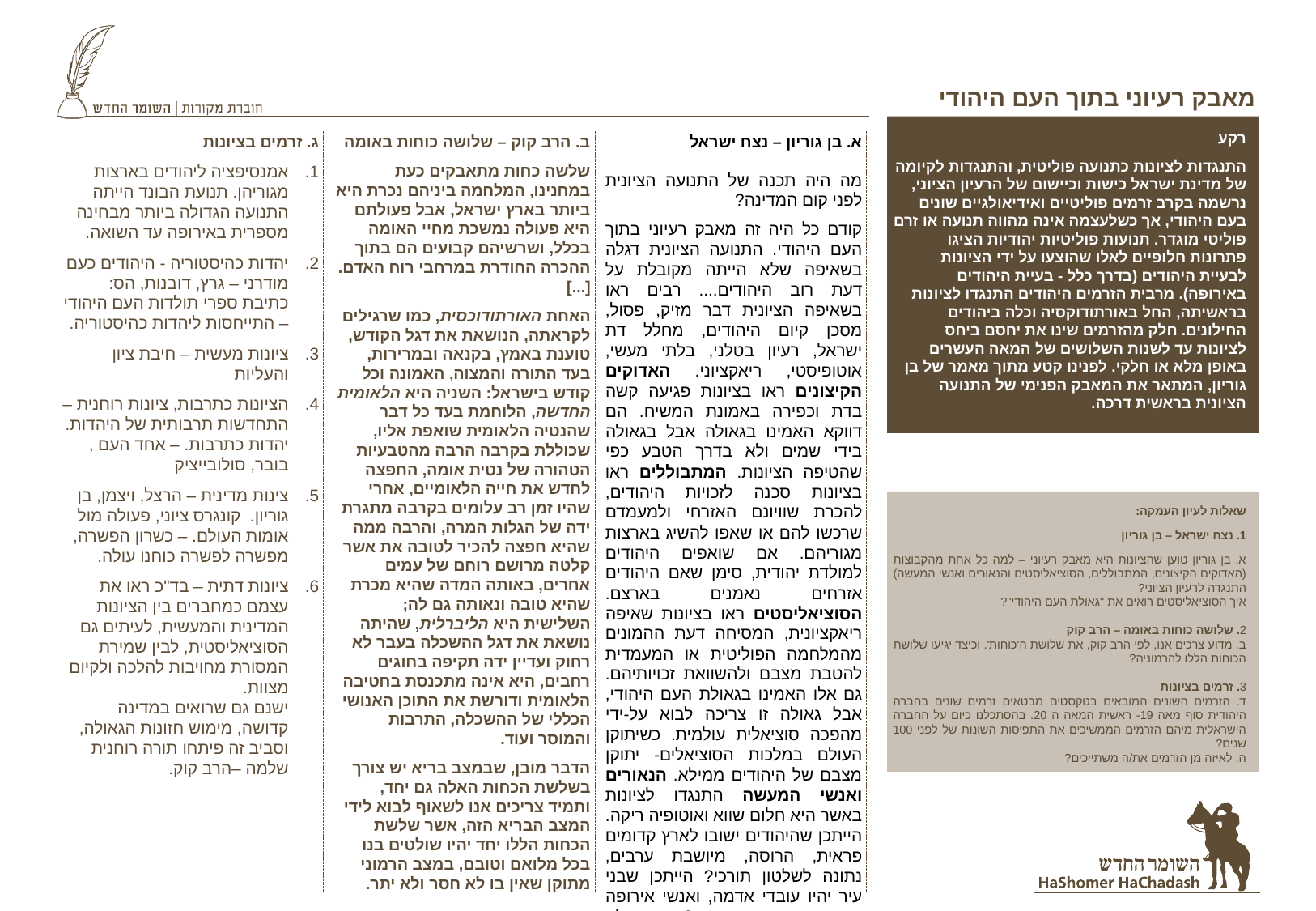

# מאבק רעיוני בתוך העם היהודי
רקע
התנגדות לציונות כתנועה פוליטית, והתנגדות לקיומה של מדינת ישראל כישות וכיישום של הרעיון הציוני, נרשמה בקרב זרמים פוליטיים ואידיאולגיים שונים בעם היהודי, אך כשלעצמה אינה מהווה תנועה או זרם פוליטי מוגדר. תנועות פוליטיות יהודיות הציגו פתרונות חלופיים לאלו שהוצעו על ידי הציונות לבעיית היהודים (בדרך כלל - בעיית היהודים באירופה). מרבית הזרמים היהודים התנגדו לציונות בראשיתה, החל באורתודוקסיה וכלה ביהודים החילונים. חלק מהזרמים שינו את יחסם ביחס לציונות עד לשנות השלושים של המאה העשרים באופן מלא או חלקי. לפנינו קטע מתוך מאמר של בן גוריון, המתאר את המאבק הפנימי של התנועה הציונית בראשית דרכה.
ג. זרמים בציונות
אמנסיפציה ליהודים בארצות מגוריהן. תנועת הבונד הייתה התנועה הגדולה ביותר מבחינה מספרית באירופה עד השואה.
יהדות כהיסטוריה - היהודים כעם מודרני – גרץ, דובנות, הס: כתיבת ספרי תולדות העם היהודי – התייחסות ליהדות כהיסטוריה.
ציונות מעשית – חיבת ציון והעליות
הציונות כתרבות, ציונות רוחנית – התחדשות תרבותית של היהדות. יהדות כתרבות. – אחד העם , בובר, סולובייציק
צינות מדינית – הרצל, ויצמן, בן גוריון.  קונגרס ציוני, פעולה מול אומות העולם. – כשרון הפשרה, מפשרה לפשרה כוחנו עולה.
ציונות דתית – בד"כ ראו את עצמם כמחברים בין הציונות המדינית והמעשית, לעיתים גם הסוציאליסטית, לבין שמירת המסורת מחויבות להלכה ולקיום מצוות.
ישנם גם שרואים במדינה קדושה, מימוש חזונות הגאולה, וסביב זה פיתחו תורה רוחנית שלמה –הרב קוק.

ב. הרב קוק – שלושה כוחות באומה
שלשה כחות מתאבקים כעת במחנינו, המלחמה ביניהם נכרת היא ביותר בארץ ישראל, אבל פעולתם היא פעולה נמשכת מחיי האומה בכלל, ושרשיהם קבועים הם בתוך ההכרה החודרת במרחבי רוח האדם. [...]
האחת האורתודוכסית, כמו שרגילים לקראתה, הנושאת את דגל הקודש, טוענת באמץ, בקנאה ובמרירות, בעד התורה והמצוה, האמונה וכל קודש בישראל: השניה היא הלאומית החדשה, הלוחמת בעד כל דבר שהנטיה הלאומית שואפת אליו, שכוללת בקרבה הרבה מהטבעיות הטהורה של נטית אומה, החפצה לחדש את חייה הלאומיים, אחרי שהיו זמן רב עלומים בקרבה מתגרת ידה של הגלות המרה, והרבה ממה שהיא חפצה להכיר לטובה את אשר קלטה מרושם רוחם של עמים אחרים, באותה המדה שהיא מכרת שהיא טובה ונאותה גם לה; השלישית היא הליברלית, שהיתה נושאת את דגל ההשכלה בעבר לא רחוק ועדיין ידה תקיפה בחוגים רחבים, היא אינה מתכנסת בחטיבה הלאומית ודורשת את התוכן האנושי הכללי של ההשכלה, התרבות והמוסר ועוד.
הדבר מובן, שבמצב בריא יש צורך בשלשת הכחות האלה גם יחד, ותמיד צריכים אנו לשאוף לבוא לידי המצב הבריא הזה, אשר שלשת הכחות הללו יחד יהיו שולטים בנו בכל מלואם וטובם, במצב הרמוני מתוקן שאין בו לא חסר ולא יתר.

א. בן גוריון – נצח ישראל
מה היה תכנה של התנועה הציונית לפני קום המדינה?
קודם כל היה זה מאבק רעיוני בתוך העם היהודי. התנועה הציונית דגלה בשאיפה שלא הייתה מקובלת על דעת רוב היהודים.... רבים ראו בשאיפה הציונית דבר מזיק, פסול, מסכן קיום היהודים, מחלל דת ישראל, רעיון בטלני, בלתי מעשי, אוטופיסטי, ריאקציוני. האדוקים הקיצונים ראו בציונות פגיעה קשה בדת וכפירה באמונת המשיח. הם דווקא האמינו בגאולה אבל בגאולה בידי שמים ולא בדרך הטבע כפי שהטיפה הציונות. המתבוללים ראו בציונות סכנה לזכויות היהודים, להכרת שוויונם האזרחי ולמעמדם שרכשו להם או שאפו להשיג בארצות מגוריהם. אם שואפים היהודים למולדת יהודית, סימן שאם היהודים אזרחים נאמנים בארצם. הסוציאליסטים ראו בציונות שאיפה ריאקציונית, המסיחה דעת ההמונים מהמלחמה הפוליטית או המעמדית להטבת מצבם ולהשוואת זכויותיהם. גם אלו האמינו בגאולת העם היהודי, אבל גאולה זו צריכה לבוא על-ידי מהפכה סוציאלית עולמית. כשיתוקן העולם במלכות הסוציאלים- יתוקן מצבם של היהודים ממילא. הנאורים ואנשי המעשה התנגדו לציונות באשר היא חלום שווא ואוטופיה ריקה. הייתכן שהיהודים ישובו לארץ קדומים פראית, הרוסה, מיושבת ערבים, נתונה לשלטון תורכי? הייתכן שבני עיר יהיו עובדי אדמה, ואנשי אירופה יתיישבו בארץ אסיאתית? התוגר לא יתן, הערבים לא יסכימו וכו' וכו'

שאלות לעיון העמקה:
1. נצח ישראל – בן גוריון
א. בן גוריון טוען שהציונות היא מאבק רעיוני – למה כל אחת מהקבוצות (האדוקים הקיצונים, המתבוללים, הסוציאליסטים והנאורים ואנשי המעשה) התנגדה לרעיון הציוני?
איך הסוציאליסטים רואים את "גאולת העם היהודי"?

2. שלושה כוחות באומה – הרב קוק
ב. מדוע צרכים אנו, לפי הרב קוק, את שלושת ה'כוחות'. וכיצד יגיעו שלושת הכוחות הללו להרמוניה?

3. זרמים בציונות
ד. הזרמים השונים המובאים בטקסטים מבטאים זרמים שונים בחברה היהודית סוף מאה 19- ראשית המאה ה 20. בהסתכלנו כיום על החברה הישראלית מיהם הזרמים הממשיכים את התפיסות השונות של לפני 100 שנים?
ה. לאיזה מן הזרמים את/ה משתייכים?